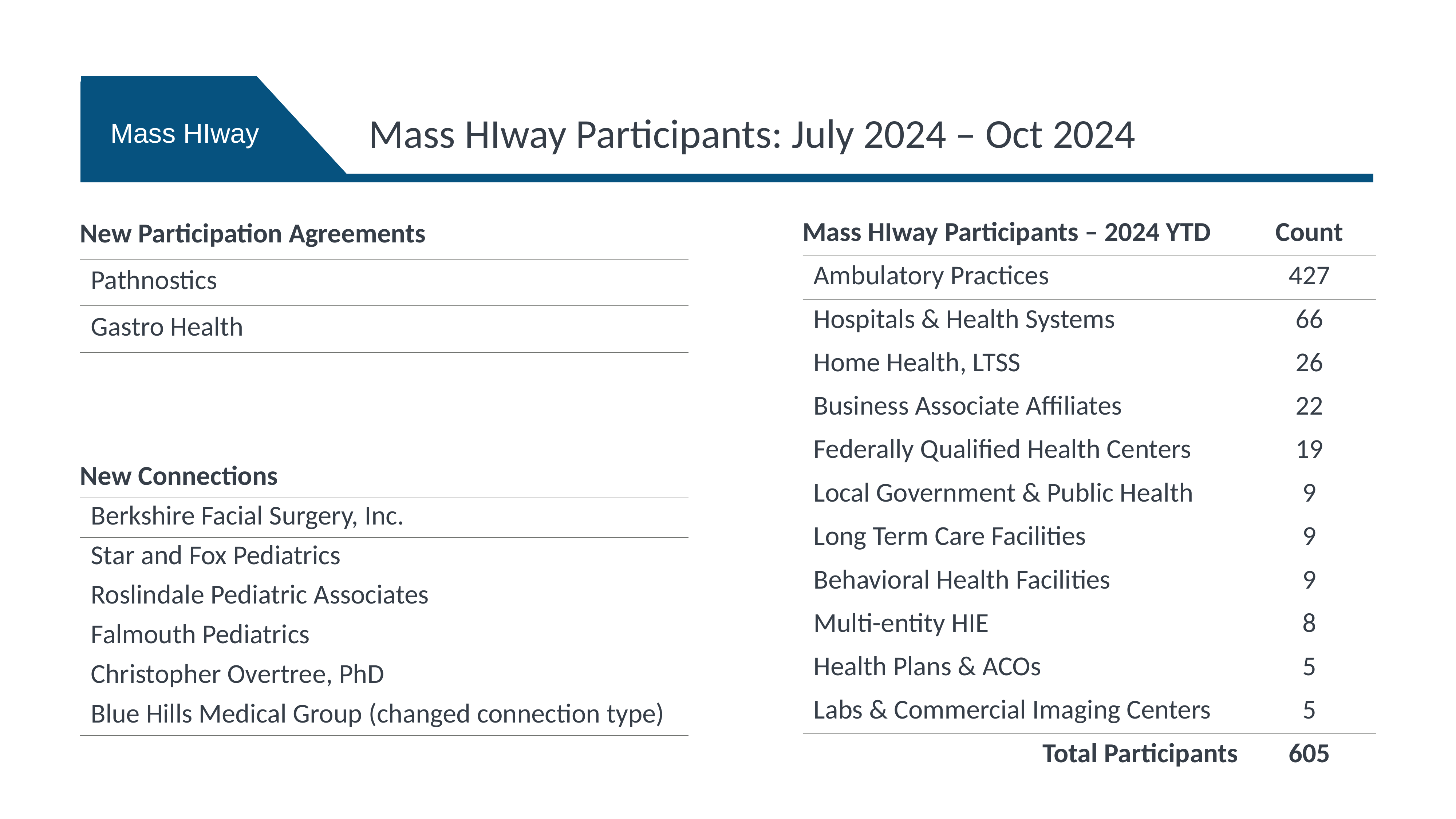

Mass HIway Participants: July 2024 – Oct 2024
| New Participation Agreements |
| --- |
| Pathnostics |
| Gastro Health |
| Mass HIway Participants – 2024 YTD | Count |
| --- | --- |
| Ambulatory Practices | 427 |
| Hospitals & Health Systems | 66 |
| Home Health, LTSS | 26 |
| Business Associate Affiliates | 22 |
| Federally Qualified Health Centers | 19 |
| Local Government & Public Health | 9 |
| Long Term Care Facilities | 9 |
| Behavioral Health Facilities | 9 |
| Multi-entity HIE | 8 |
| Health Plans & ACOs | 5 |
| Labs & Commercial Imaging Centers | 5 |
| Total Participants | 605 |
| New Connections |
| --- |
| Berkshire Facial Surgery, Inc. |
| Star and Fox Pediatrics |
| Roslindale Pediatric Associates |
| Falmouth Pediatrics |
| Christopher Overtree, PhD |
| Blue Hills Medical Group (changed connection type) |